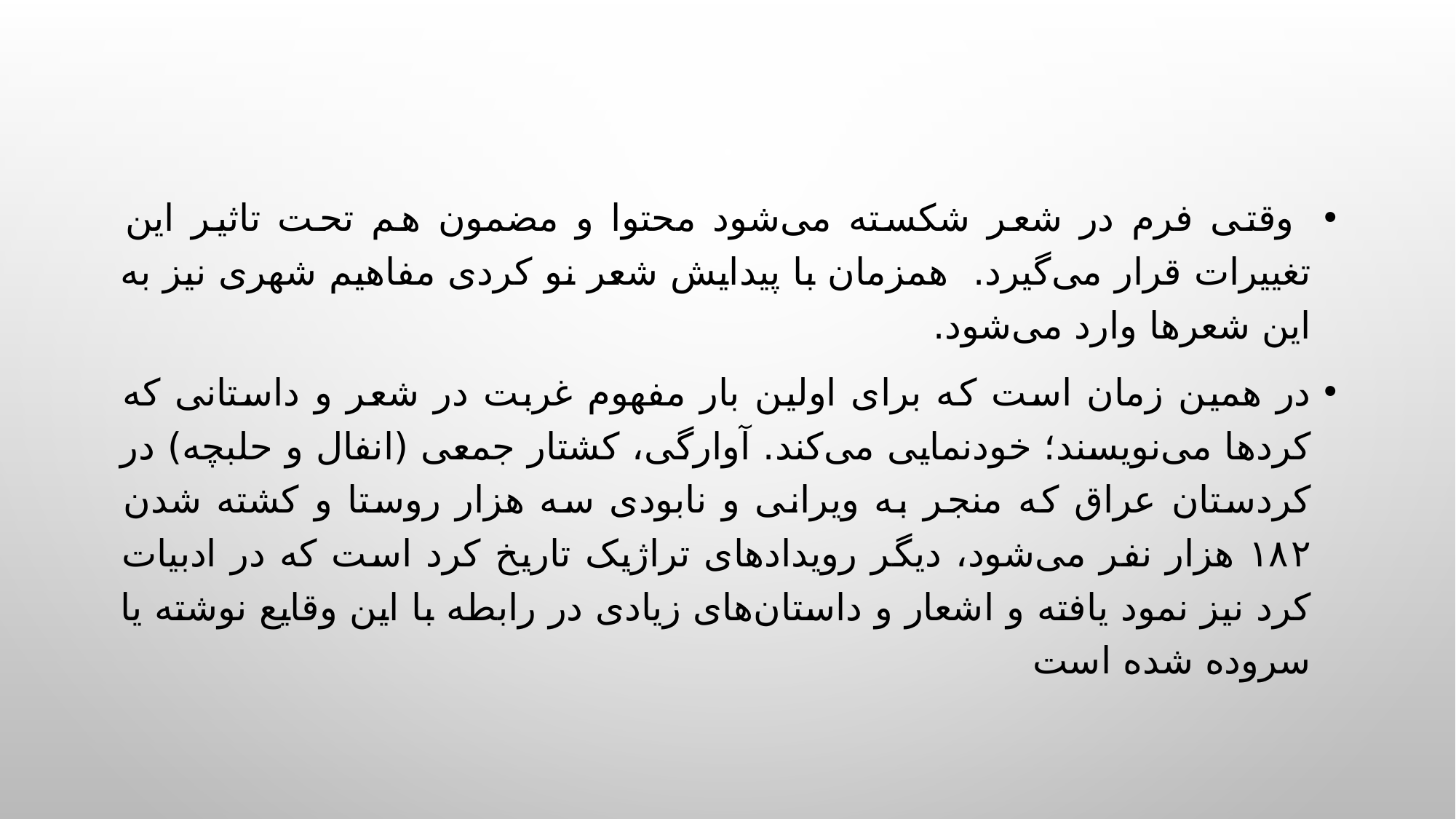

وقتی فرم در شعر شکسته می‌شود محتوا و مضمون هم تحت تاثیر این تغییرات قرار می‌گیرد.  همزمان با پیدایش شعر نو کردی مفاهیم شهری نیز به این شعرها وارد می‌شود.
در همین زمان است که برای اولین بار مفهوم غربت در شعر و داستانی که کردها می‌نویسند؛ خودنمایی می‌کند. آوارگی، کشتار جمعی (انفال و حلبچه) در کردستان عراق که منجر به ویرانی و نابودی سه هزار روستا و کشته شدن ۱۸۲ هزار نفر می‌شود، دیگر رویدادهای تراژیک تاریخ کرد است که در ادبیات کرد نیز نمود یافته و اشعار و داستان‌های زیادی در رابطه با این وقایع نوشته یا سروده شده است